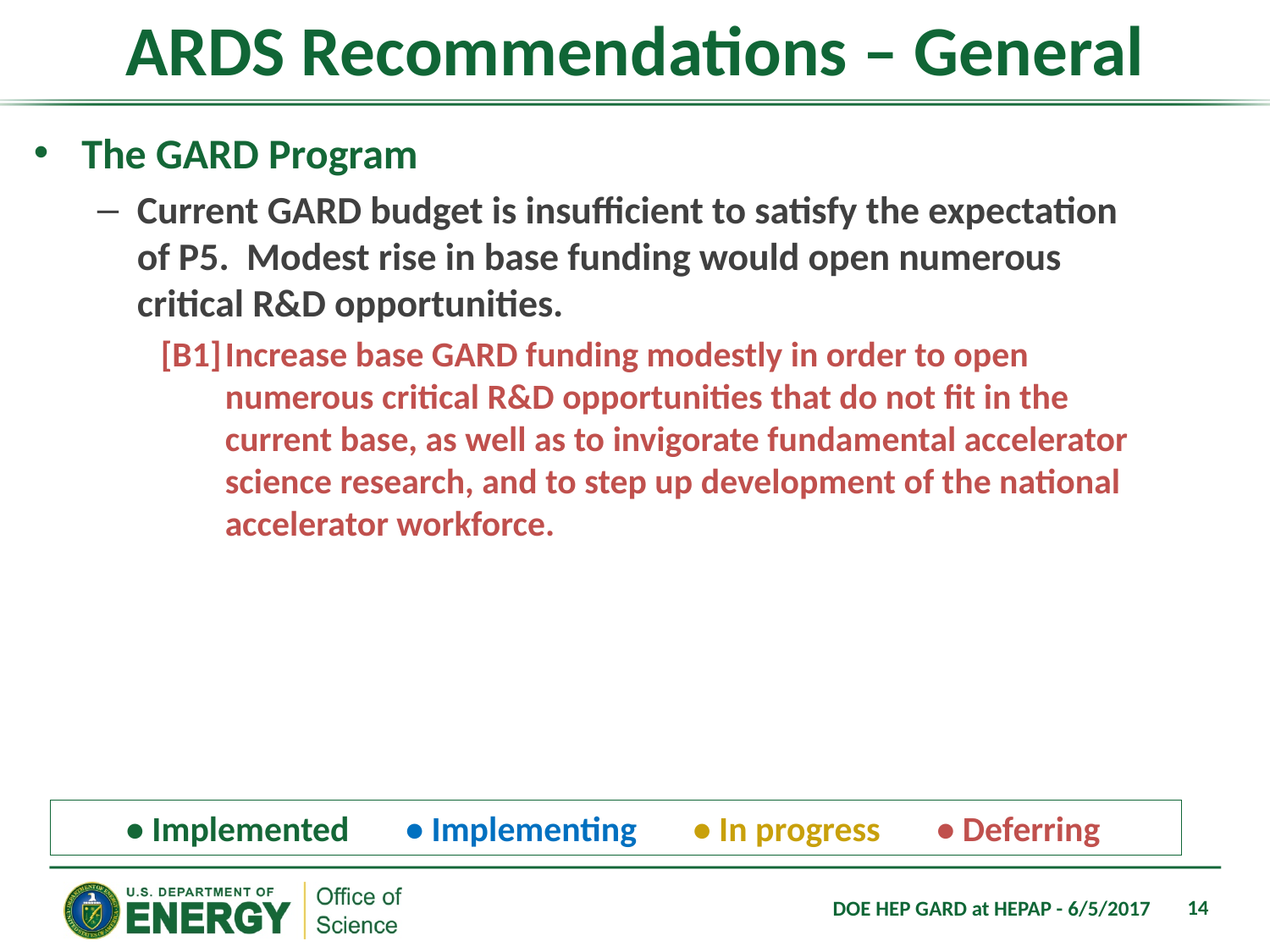

# ARDS Recommendations – General
The GARD Program
Current GARD budget is insufficient to satisfy the expectation of P5.  Modest rise in base funding would open numerous critical R&D opportunities.
[B1]	Increase base GARD funding modestly in order to open numerous critical R&D opportunities that do not fit in the current base, as well as to invigorate fundamental accelerator science research, and to step up development of the national accelerator workforce.

• Implemented       • Implementing       • In progress       • Deferring
14
DOE HEP GARD at HEPAP - 6/5/2017